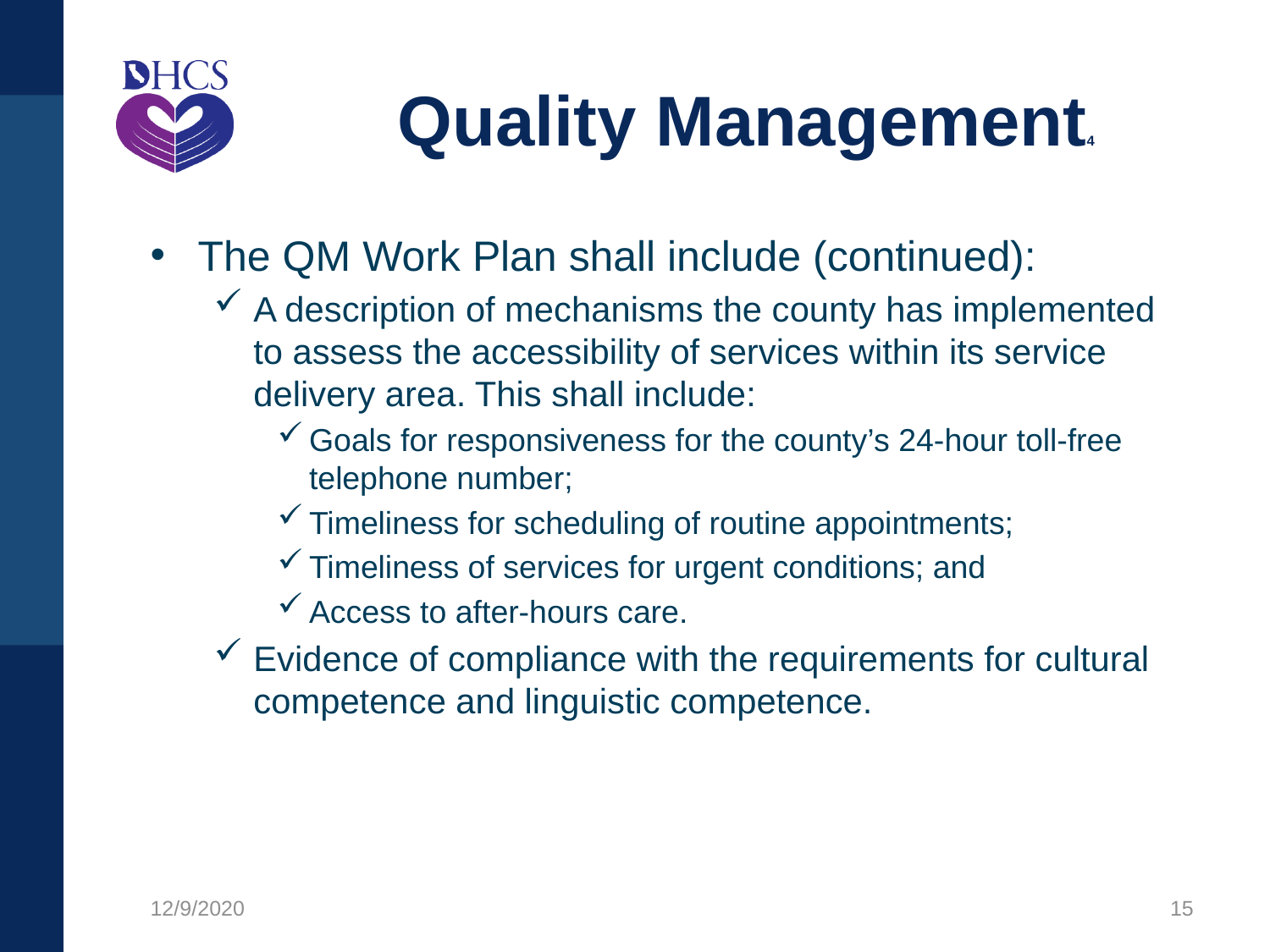

# Quality Management4
The QM Work Plan shall include (continued):
A description of mechanisms the county has implemented to assess the accessibility of services within its service delivery area. This shall include:
Goals for responsiveness for the county’s 24-hour toll-free telephone number;
Timeliness for scheduling of routine appointments;
Timeliness of services for urgent conditions; and
Access to after-hours care.
Evidence of compliance with the requirements for cultural competence and linguistic competence.
12/9/2020
15